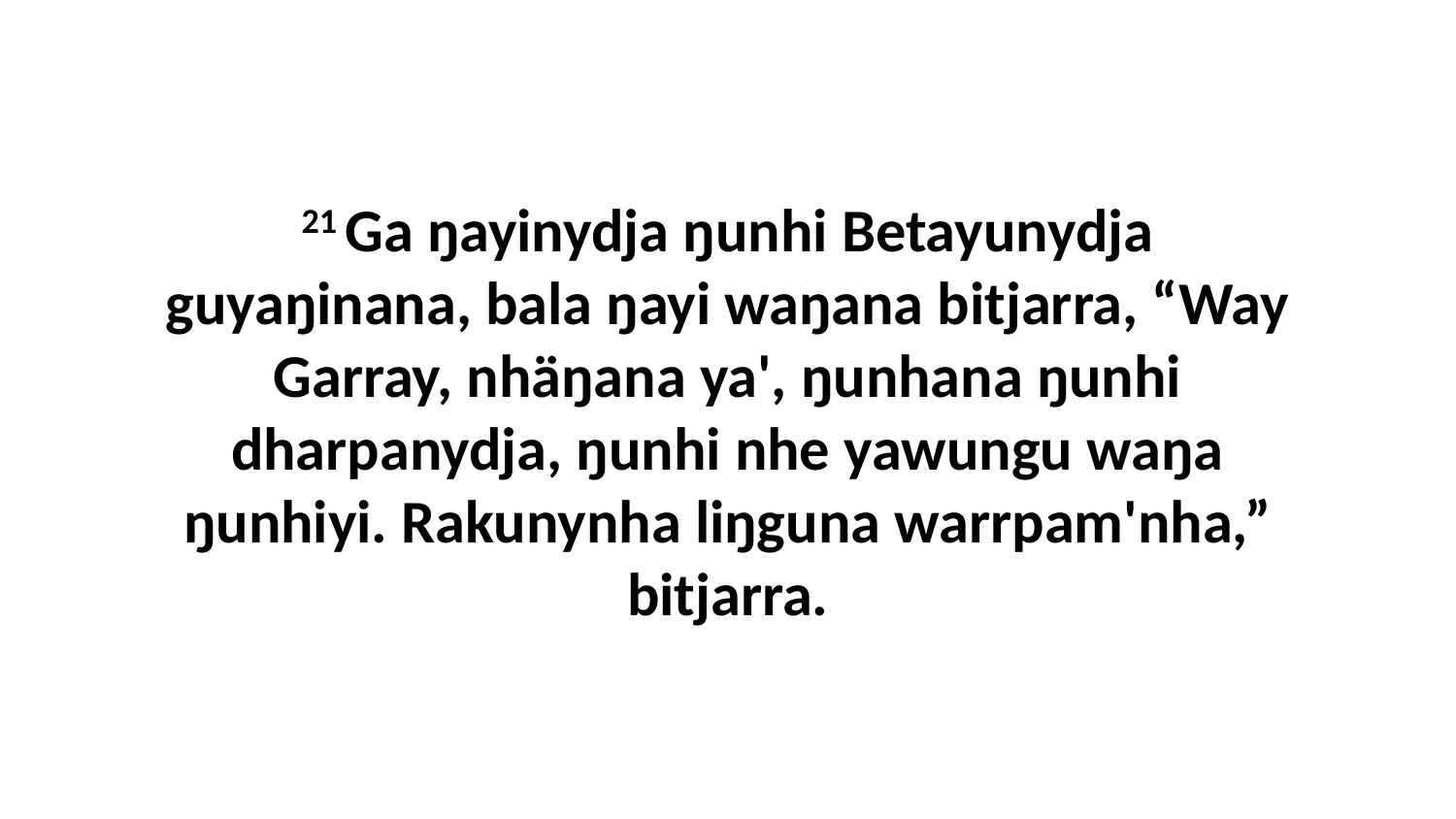

21 Ga ŋayinydja ŋunhi Betayunydja guyaŋinana, bala ŋayi waŋana bitjarra, “Way Garray, nhäŋana ya', ŋunhana ŋunhi dharpanydja, ŋunhi nhe yawungu waŋa ŋunhiyi. Rakunynha liŋguna warrpam'nha,” bitjarra.